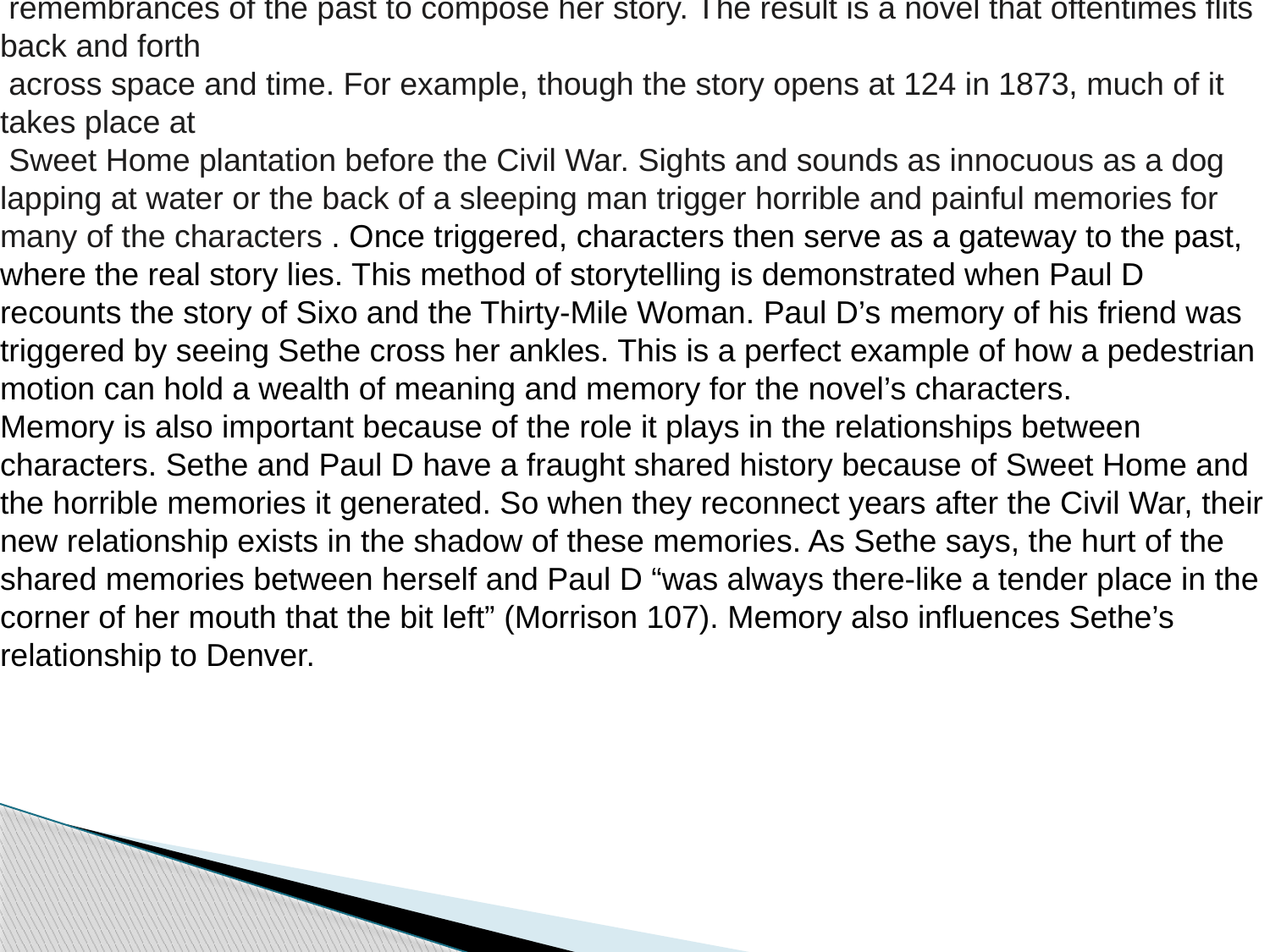

Memory

Memory,  is an integral part of Beloved. Morrison uses the characters’ memories and fragmented
 remembrances of the past to compose her story. The result is a novel that oftentimes flits back and forth
 across space and time. For example, though the story opens at 124 in 1873, much of it takes place at
 Sweet Home plantation before the Civil War. Sights and sounds as innocuous as a dog lapping at water or the back of a sleeping man trigger horrible and painful memories for many of the characters . Once triggered, characters then serve as a gateway to the past, where the real story lies. This method of storytelling is demonstrated when Paul D recounts the story of Sixo and the Thirty-Mile Woman. Paul D’s memory of his friend was triggered by seeing Sethe cross her ankles. This is a perfect example of how a pedestrian motion can hold a wealth of meaning and memory for the novel’s characters.
Memory is also important because of the role it plays in the relationships between characters. Sethe and Paul D have a fraught shared history because of Sweet Home and the horrible memories it generated. So when they reconnect years after the Civil War, their new relationship exists in the shadow of these memories. As Sethe says, the hurt of the shared memories between herself and Paul D “was always there-like a tender place in the corner of her mouth that the bit left” (Morrison 107). Memory also influences Sethe’s relationship to Denver.